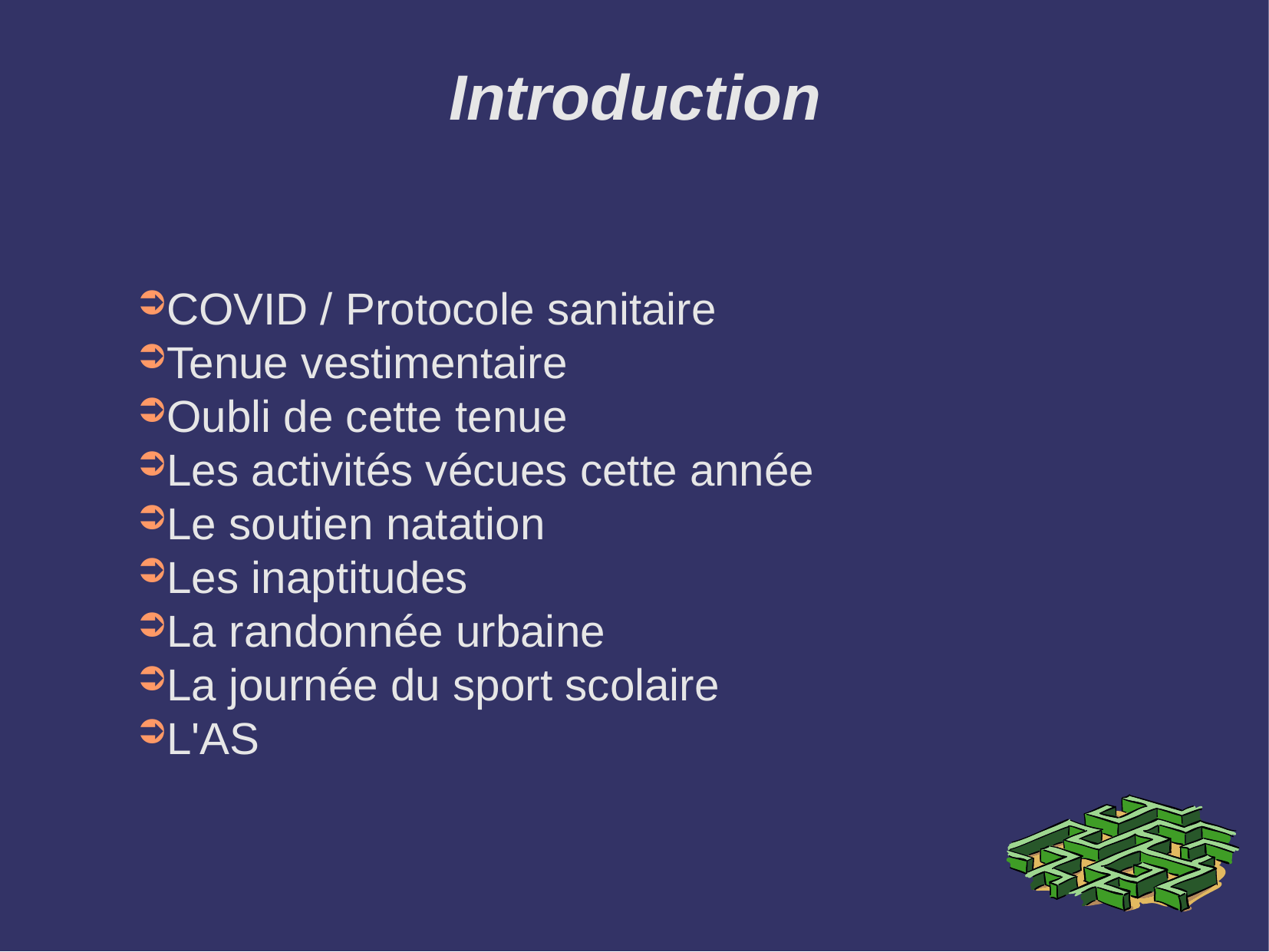

Introduction
COVID / Protocole sanitaire
Tenue vestimentaire
Oubli de cette tenue
Les activités vécues cette année
Le soutien natation
Les inaptitudes
La randonnée urbaine
La journée du sport scolaire
L'AS